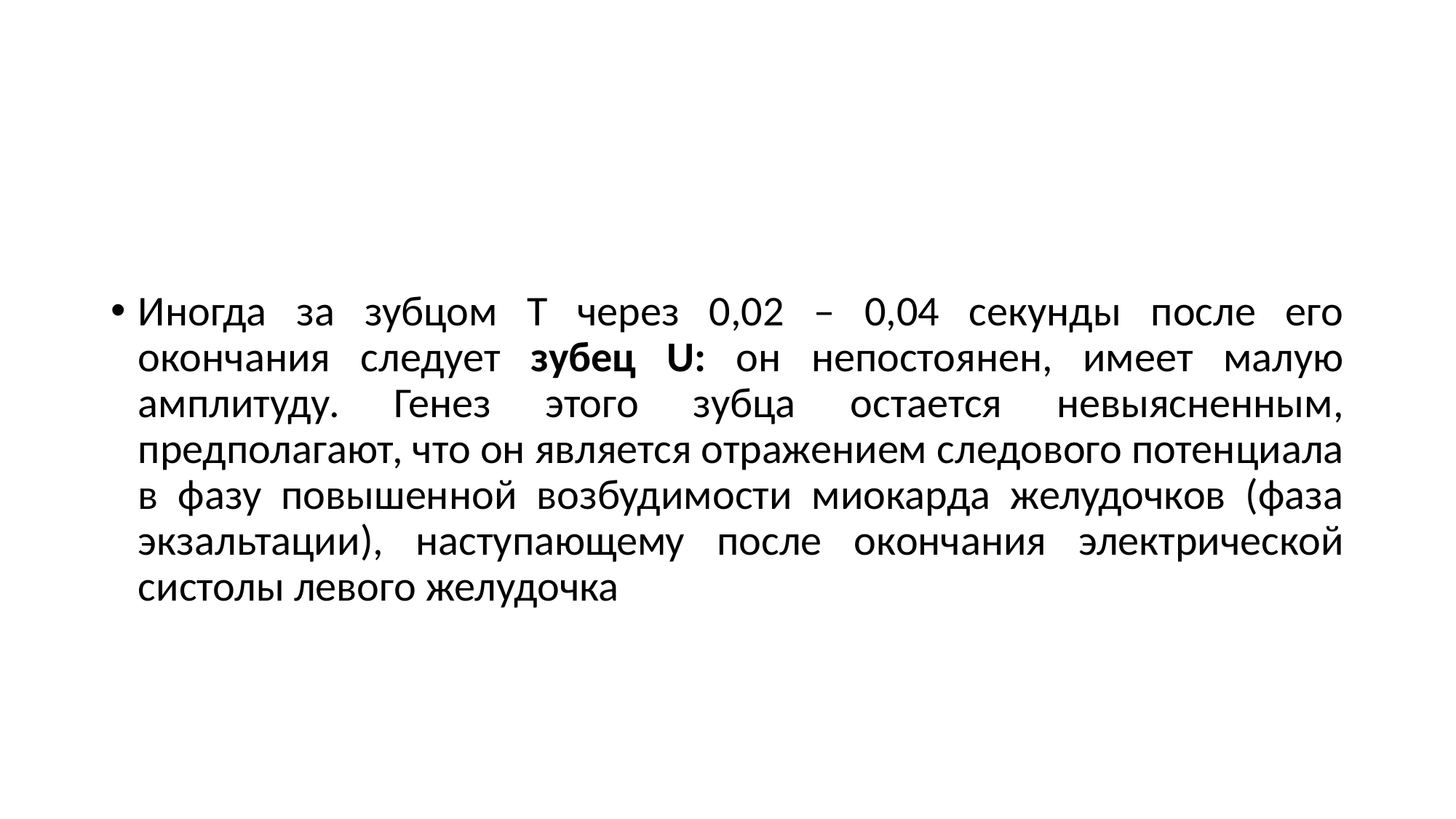

#

Иногда за зубцом Т через 0,02 – 0,04 секунды после его окончания следует зубец U: он непостоянен, имеет малую амплитуду. Генез этого зубца остается невыясненным, предполагают, что он является отражением следового потенциала в фазу повышенной возбудимости миокарда желудочков (фаза экзальтации), наступающему после окончания электрической систолы левого желудочка